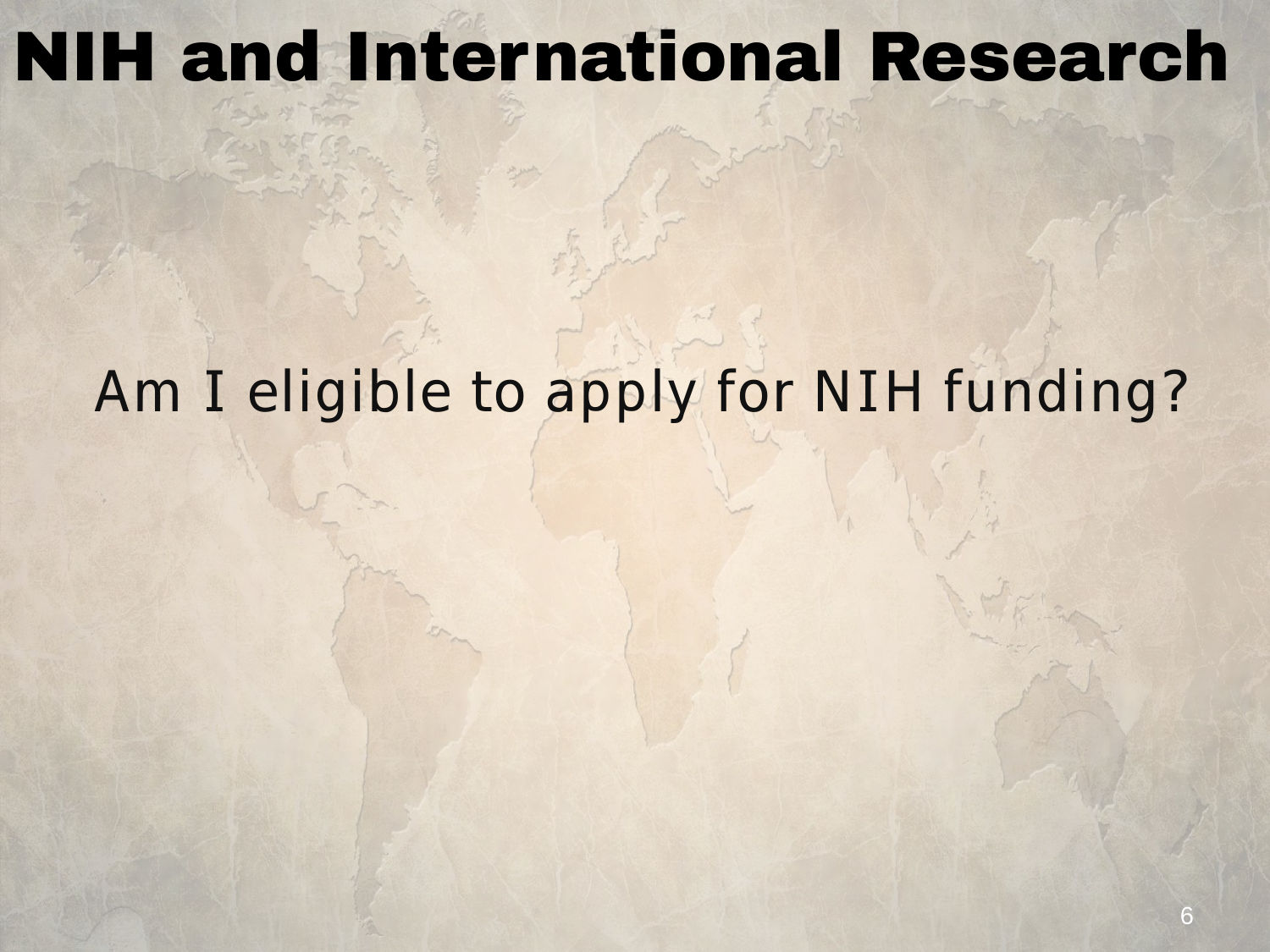

# NIH and International Research
Am I eligible to apply for NIH funding?

6